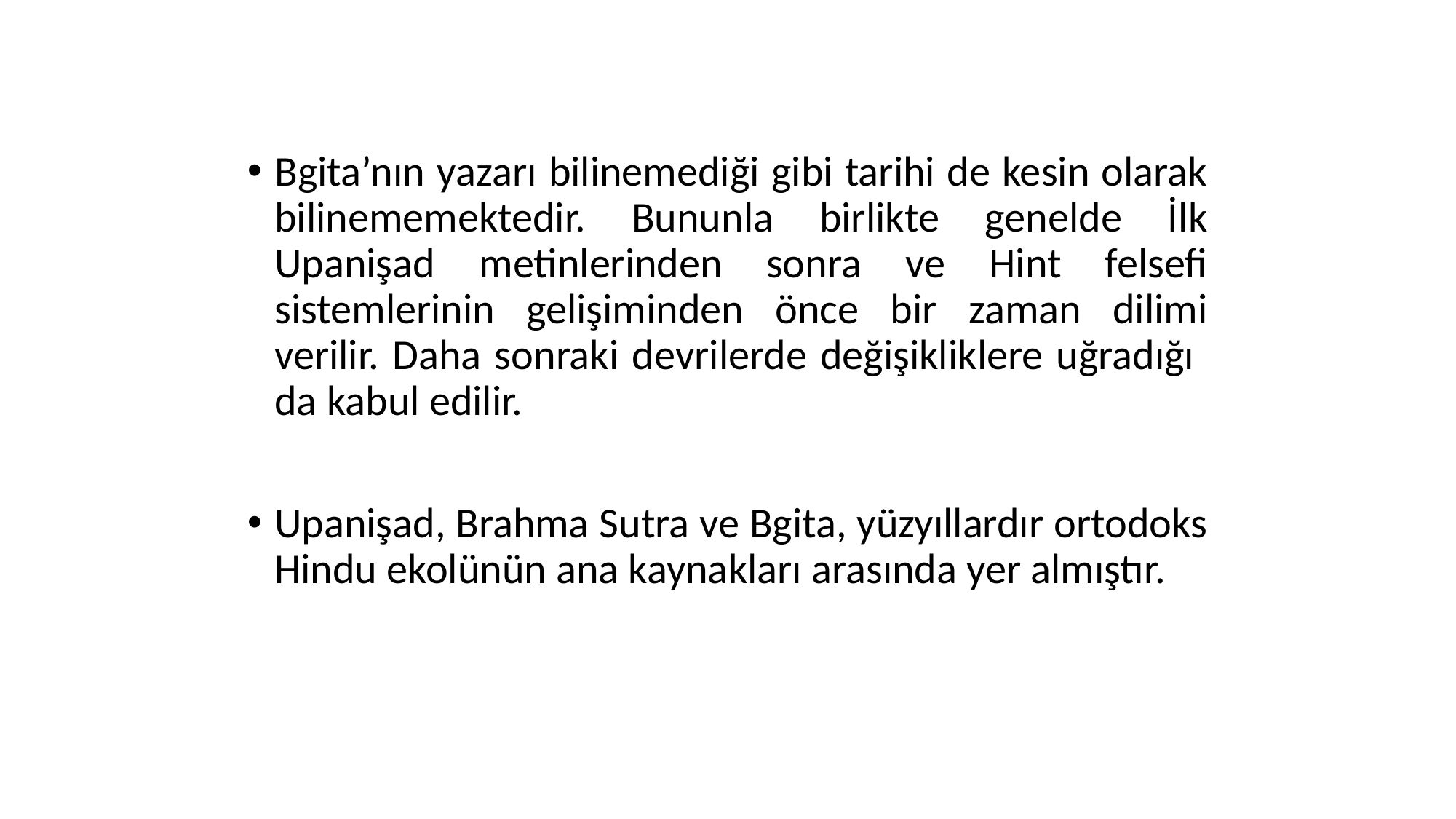

Bgita’nın yazarı bilinemediği gibi tarihi de kesin olarak bilinememektedir. Bununla birlikte genelde İlk Upanişad metinlerinden sonra ve Hint felsefi sistemlerinin gelişiminden önce bir zaman dilimi verilir. Daha sonraki devrilerde değişikliklere uğradığı  da kabul edilir.

Upanişad, Brahma Sutra ve Bgita, yüzyıllardır ortodoks Hindu ekolünün ana kaynakları arasında yer almıştır.